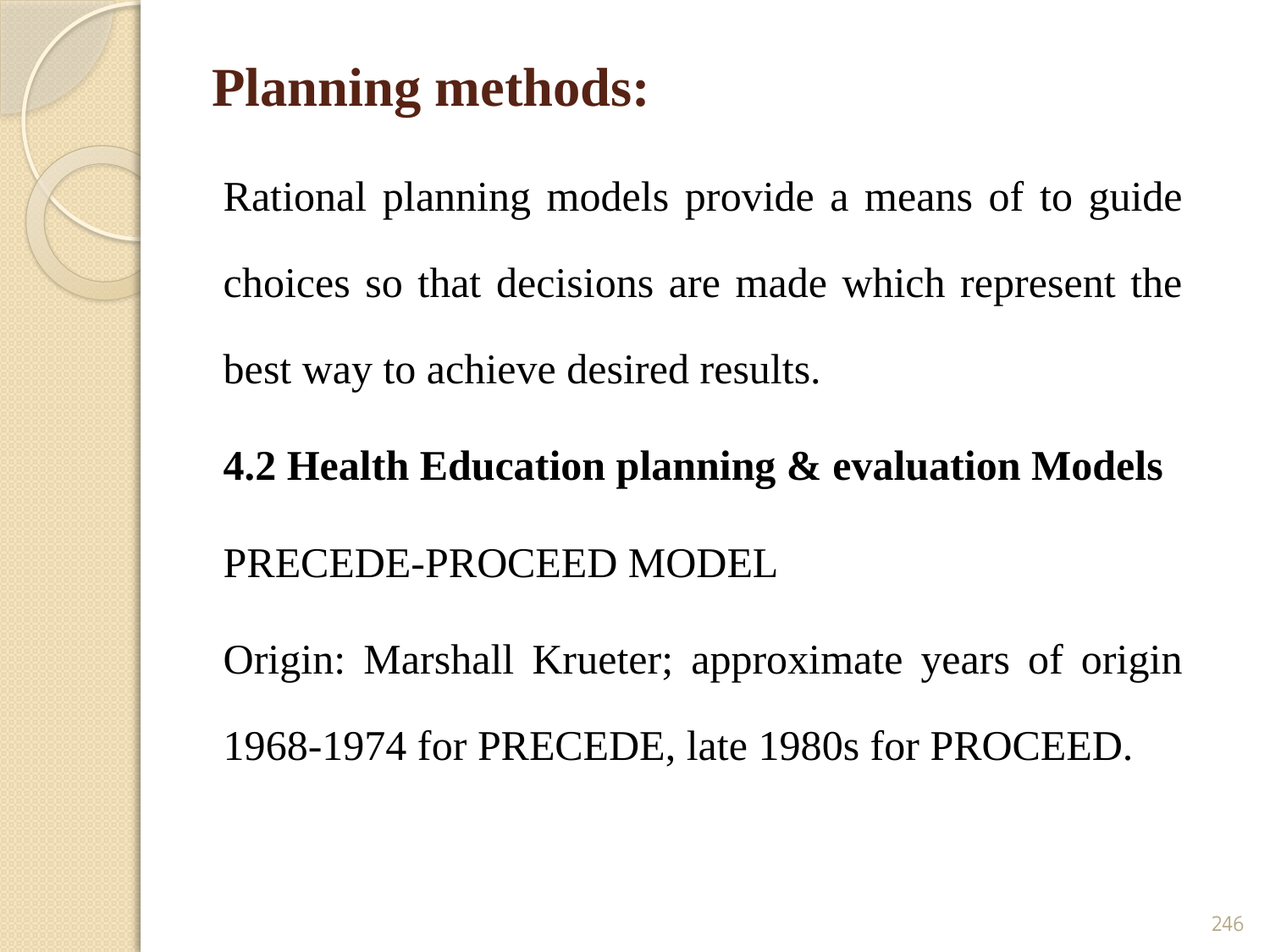

# Planning methods:
Rational planning models provide a means of to guide choices so that decisions are made which represent the best way to achieve desired results.
4.2 Health Education planning & evaluation Models
PRECEDE-PROCEED MODEL
Origin: Marshall Krueter; approximate years of origin 1968-1974 for PRECEDE, late 1980s for PROCEED.
246